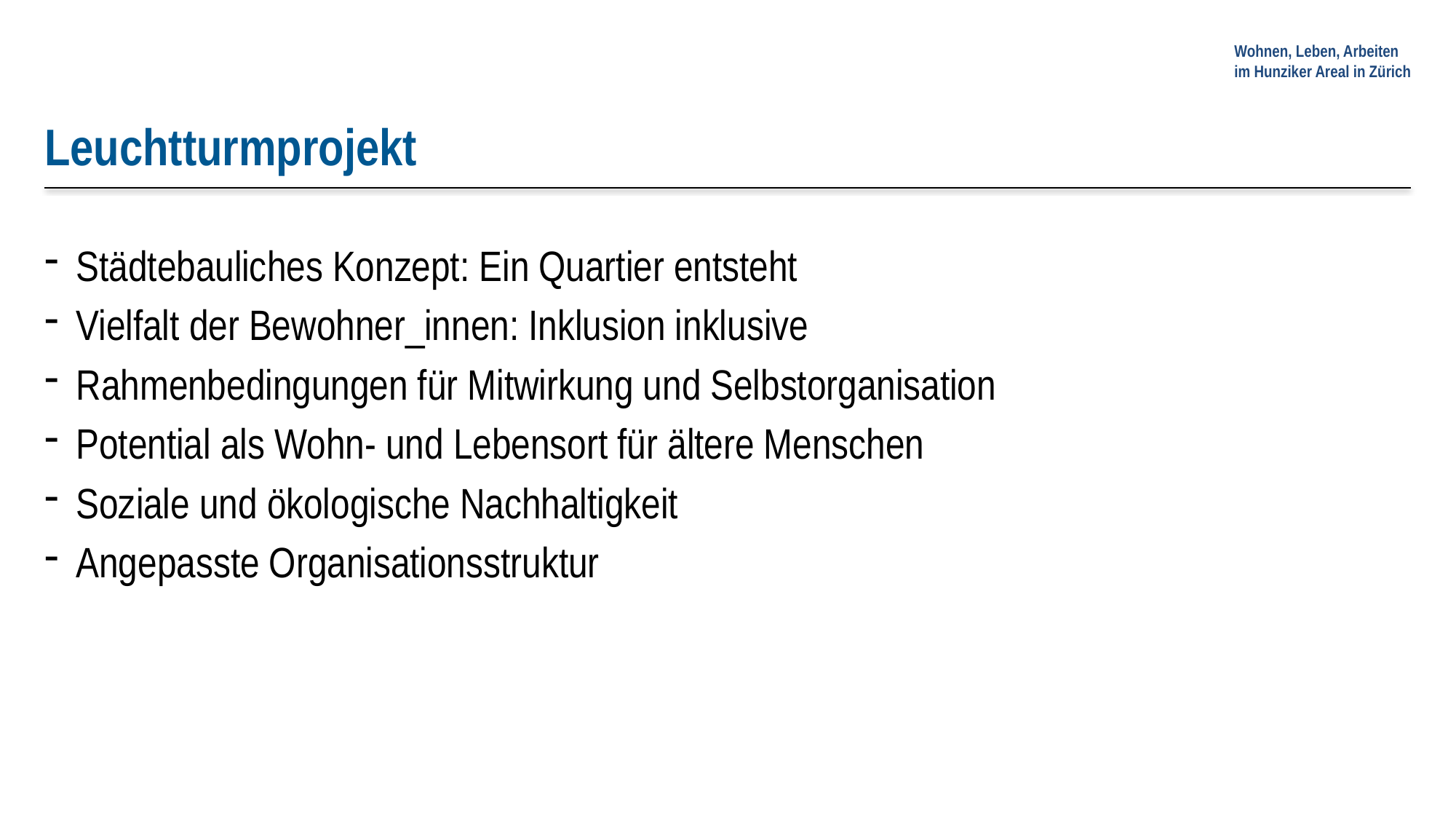

# Leuchtturmprojekt
Städtebauliches Konzept: Ein Quartier entsteht
Vielfalt der Bewohner_innen: Inklusion inklusive
Rahmenbedingungen für Mitwirkung und Selbstorganisation
Potential als Wohn- und Lebensort für ältere Menschen
Soziale und ökologische Nachhaltigkeit
Angepasste Organisationsstruktur